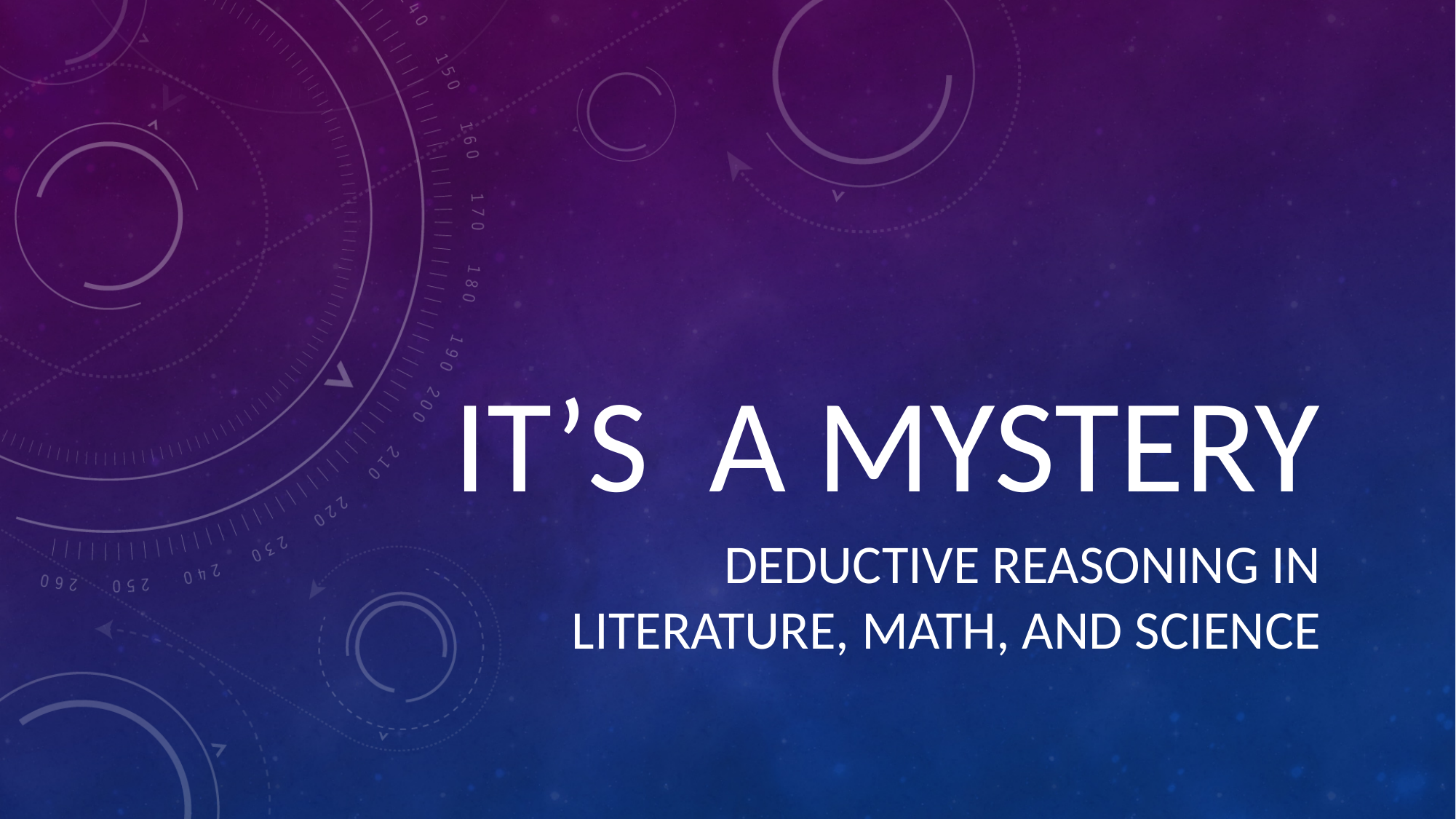

# It’s  a Mystery
Deductive reasoning in literature, math, and science